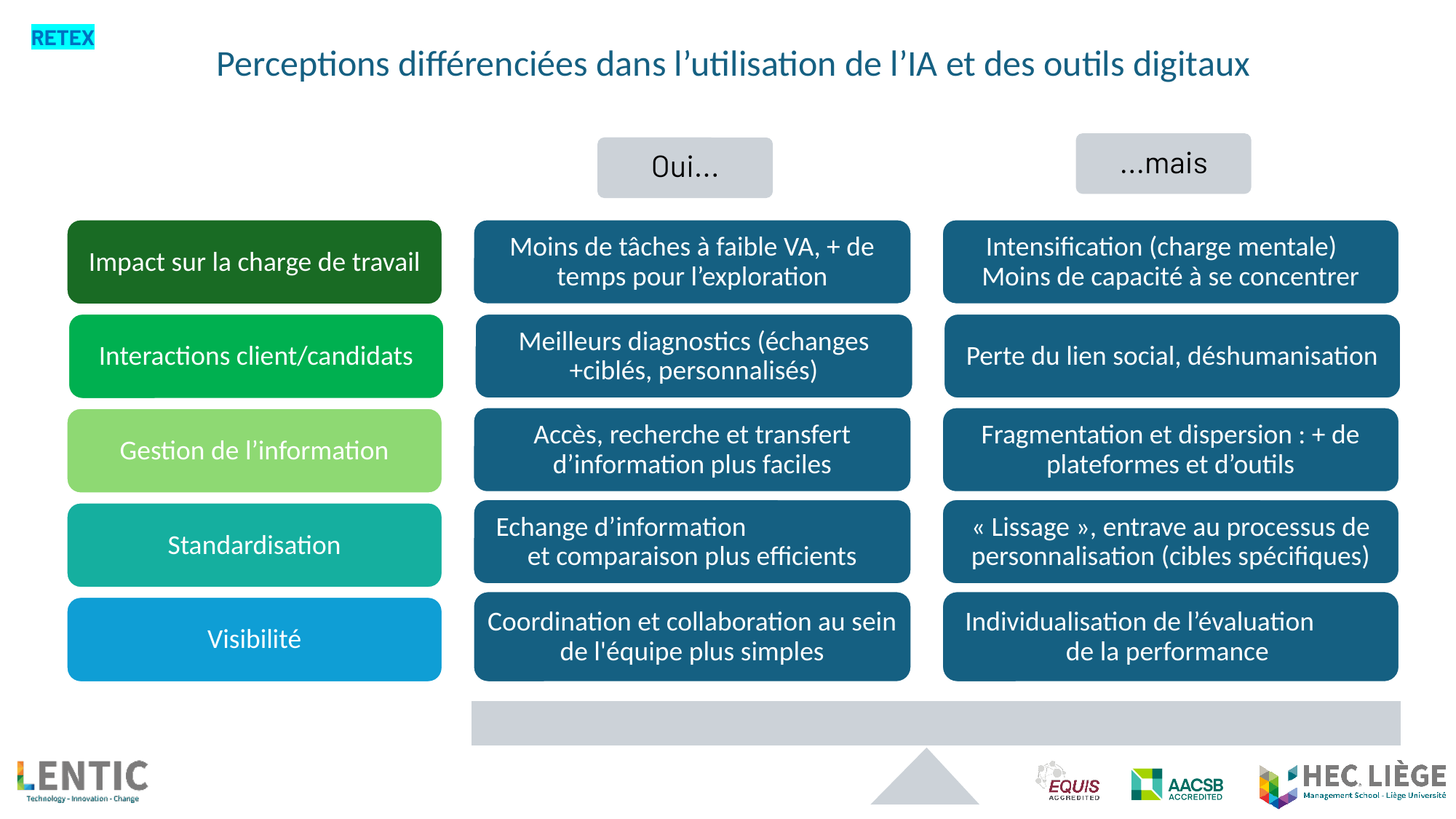

# Perceptions différenciées dans l’utilisation de l’IA et des outils digitaux
RETEX

...mais

Oui...

Impact sur la charge de travail

Moins de tâches à faible VA, + de temps pour l’exploration

Intensification (charge mentale)    Moins de capacité à se concentrer

Interactions client/candidats

Meilleurs diagnostics (échanges +ciblés, personnalisés)

Perte du lien social, déshumanisation

Accès, recherche et transfert d’information plus faciles

Fragmentation et dispersion : + de plateformes et d’outils

Gestion de l’information

Echange d’information                        et comparaison plus efficients

« Lissage », entrave au processus de personnalisation (cibles spécifiques)

Standardisation

Coordination et collaboration au sein de l'équipe plus simples

Individualisation de l’évaluation           de la performance

Visibilité